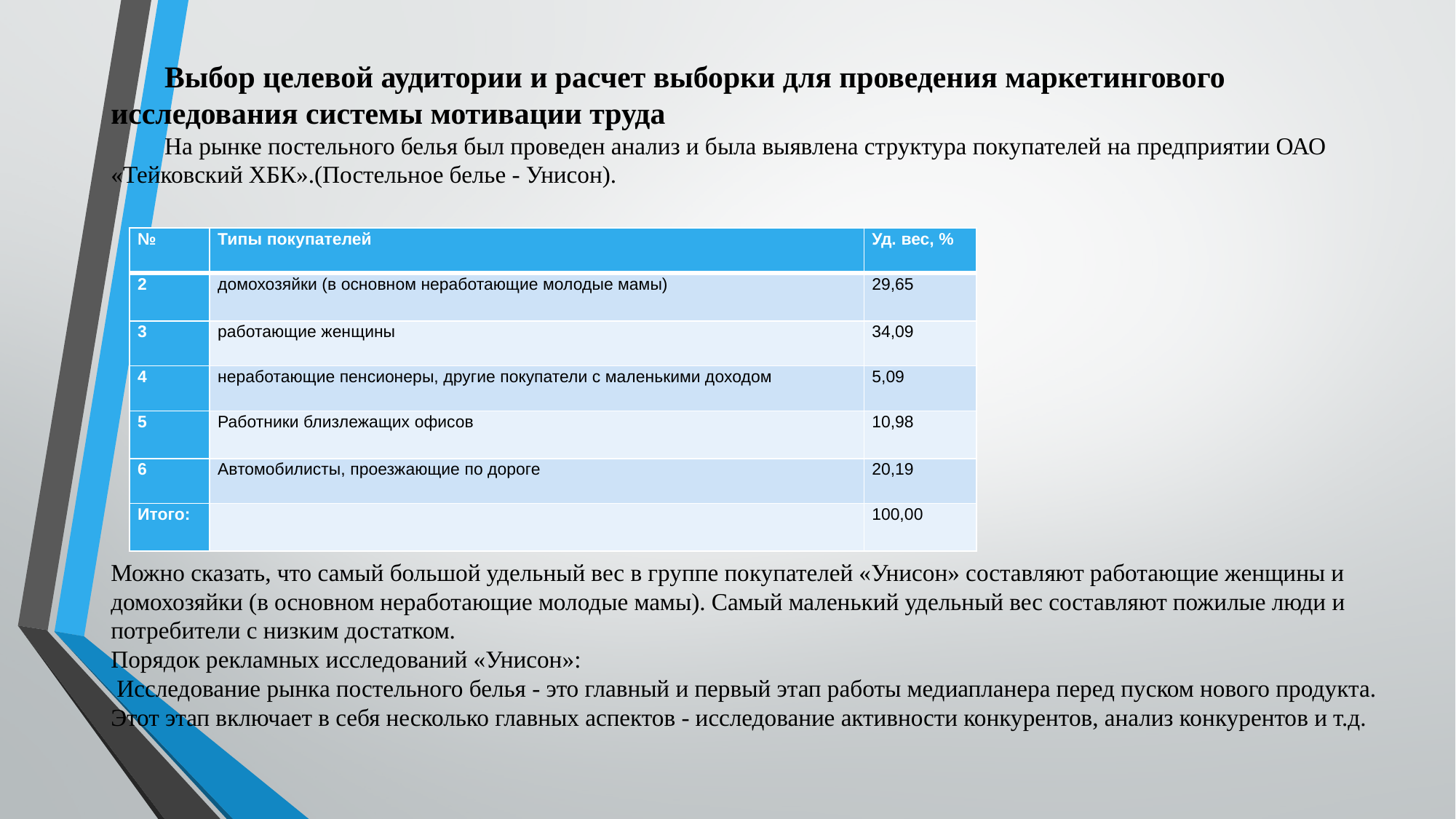

# Выбор целевой аудитории и расчет выборки для проведения маркетингового исследования системы мотивации труда
На рынке постельного белья был проведен анализ и была выявлена структура покупателей на предприятии ОАО «Тейковский ХБК».(Постельное белье - Унисон).
| № | Типы покупателей | Уд. вес, % |
| --- | --- | --- |
| 2 | домохозяйки (в основном неработающие молодые мамы) | 29,65 |
| 3 | работающие женщины | 34,09 |
| 4 | неработающие пенсионеры, другие покупатели с маленькими доходом | 5,09 |
| 5 | Работники близлежащих офисов | 10,98 |
| 6 | Автомобилисты, проезжающие по дороге | 20,19 |
| Итого: |  | 100,00 |
Можно сказать, что самый большой удельный вес в группе покупателей «Унисон» составляют работающие женщины и домохозяйки (в основном неработающие молодые мамы). Самый маленький удельный вес составляют пожилые люди и потребители с низким достатком.
Порядок рекламных исследований «Унисон»:
 Исследование рынка постельного белья - это главный и первый этап работы медиапланера перед пуском нового продукта. Этот этап включает в себя несколько главных аспектов - исследование активности конкурентов, анализ конкурентов и т.д.